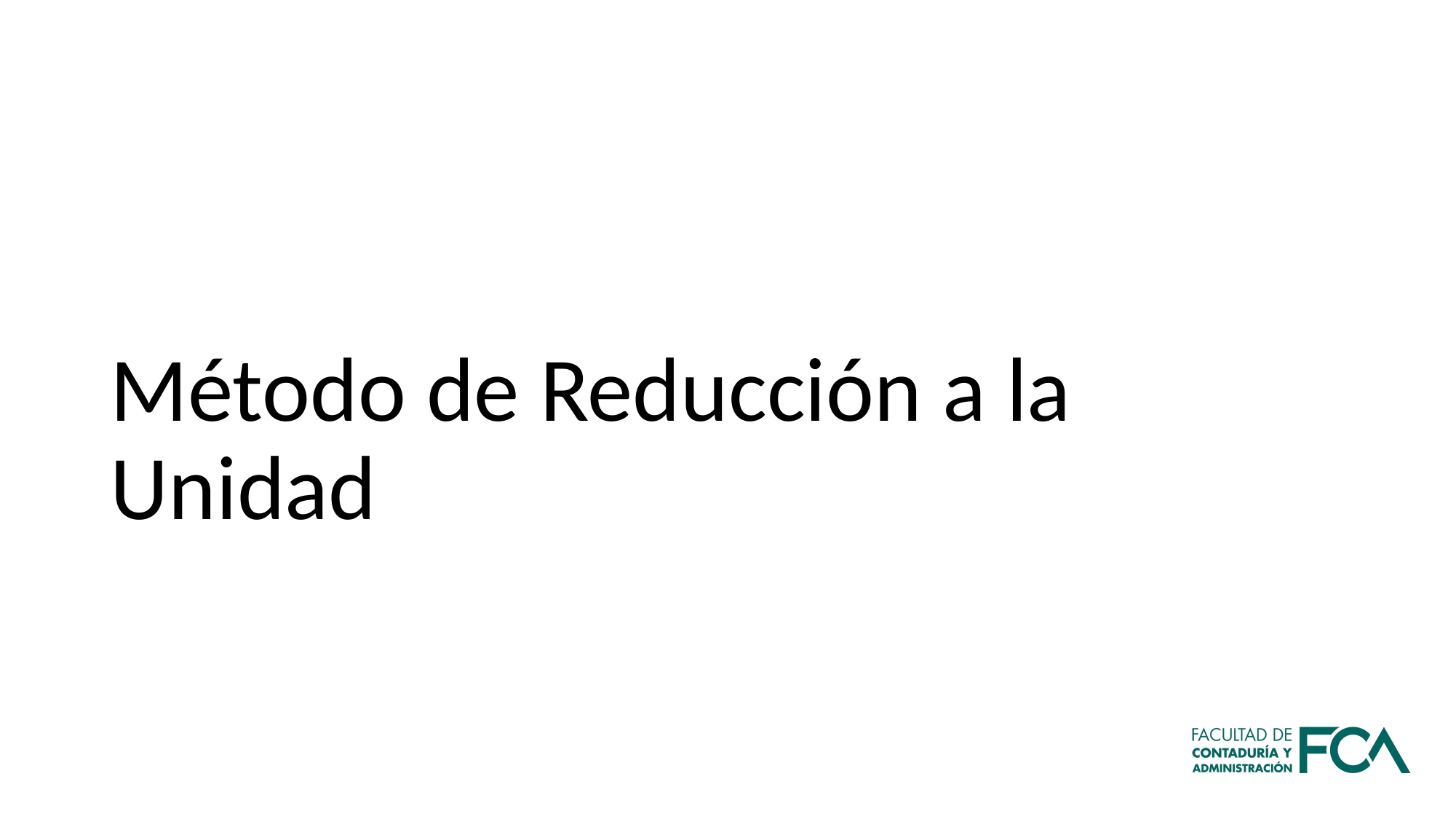

# Método de Reducción a la Unidad